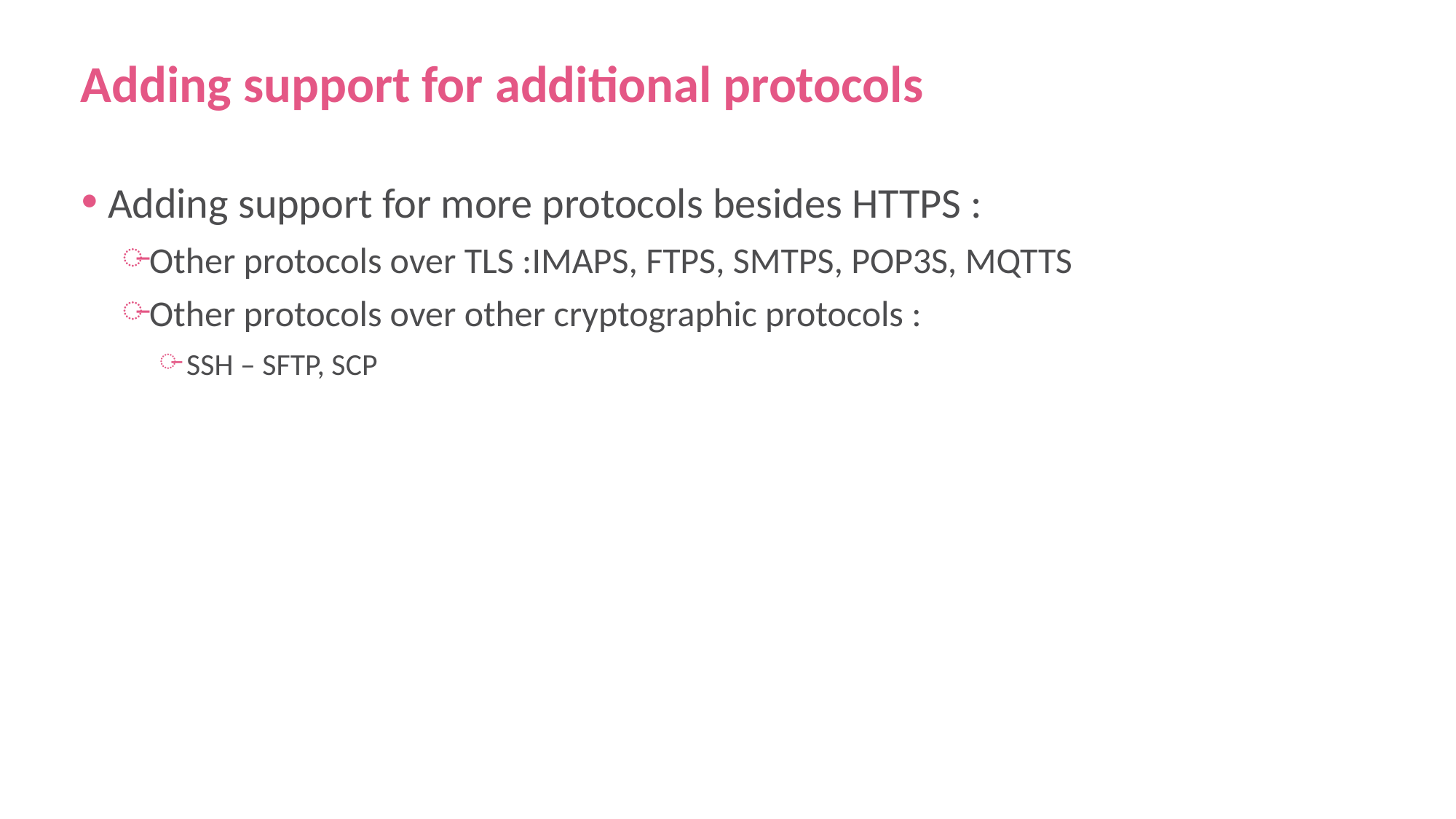

[Internal Use] for Check Point employees​
# Adding support for additional protocols
Adding support for more protocols besides HTTPS :
Other protocols over TLS :IMAPS, FTPS, SMTPS, POP3S, MQTTS
Other protocols over other cryptographic protocols :
SSH – SFTP, SCP